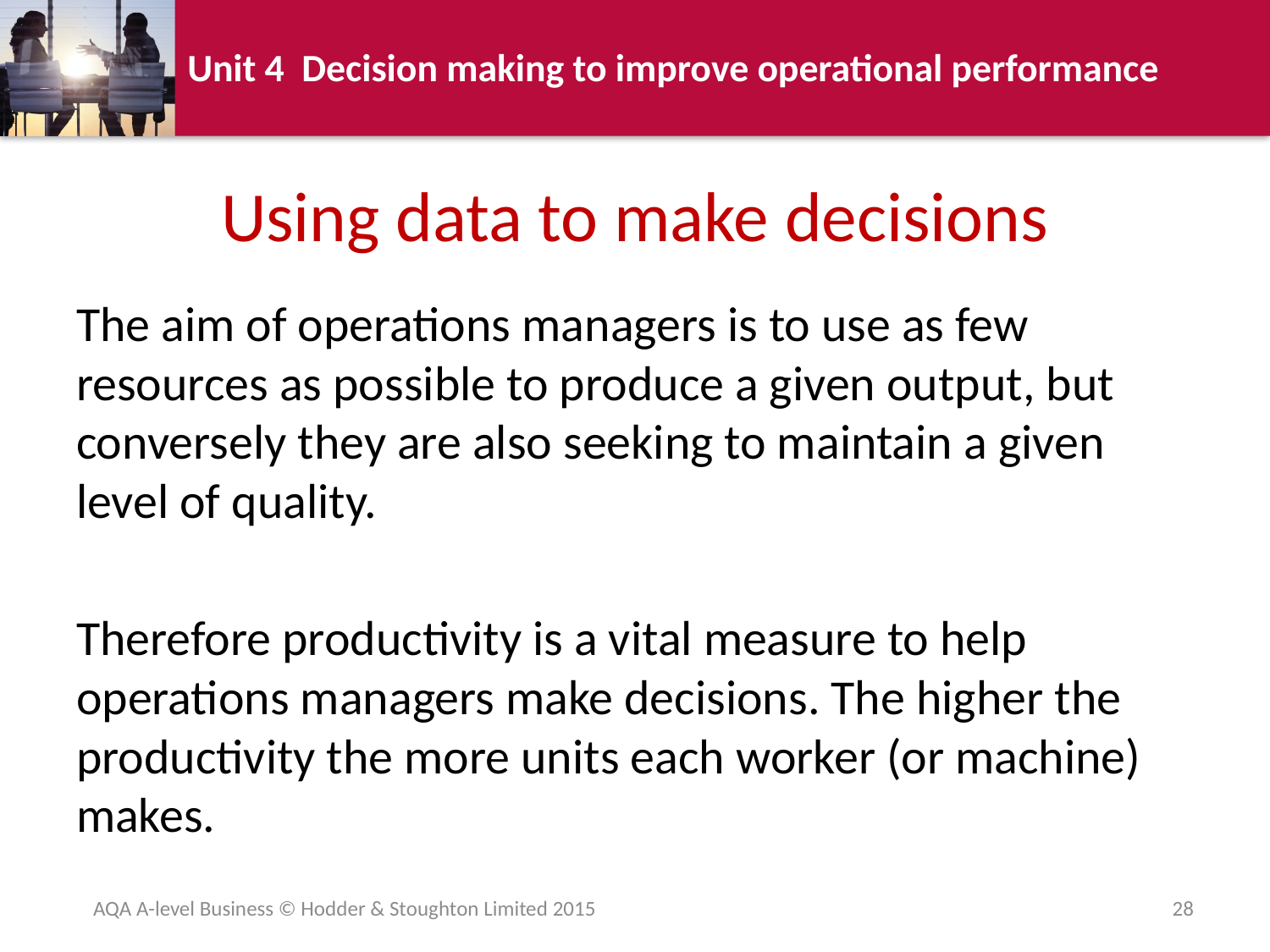

# Using data to make decisions
The aim of operations managers is to use as few resources as possible to produce a given output, but conversely they are also seeking to maintain a given level of quality.

Therefore productivity is a vital measure to help operations managers make decisions. The higher the productivity the more units each worker (or machine) makes.
AQA A-level Business © Hodder & Stoughton Limited 2015
28